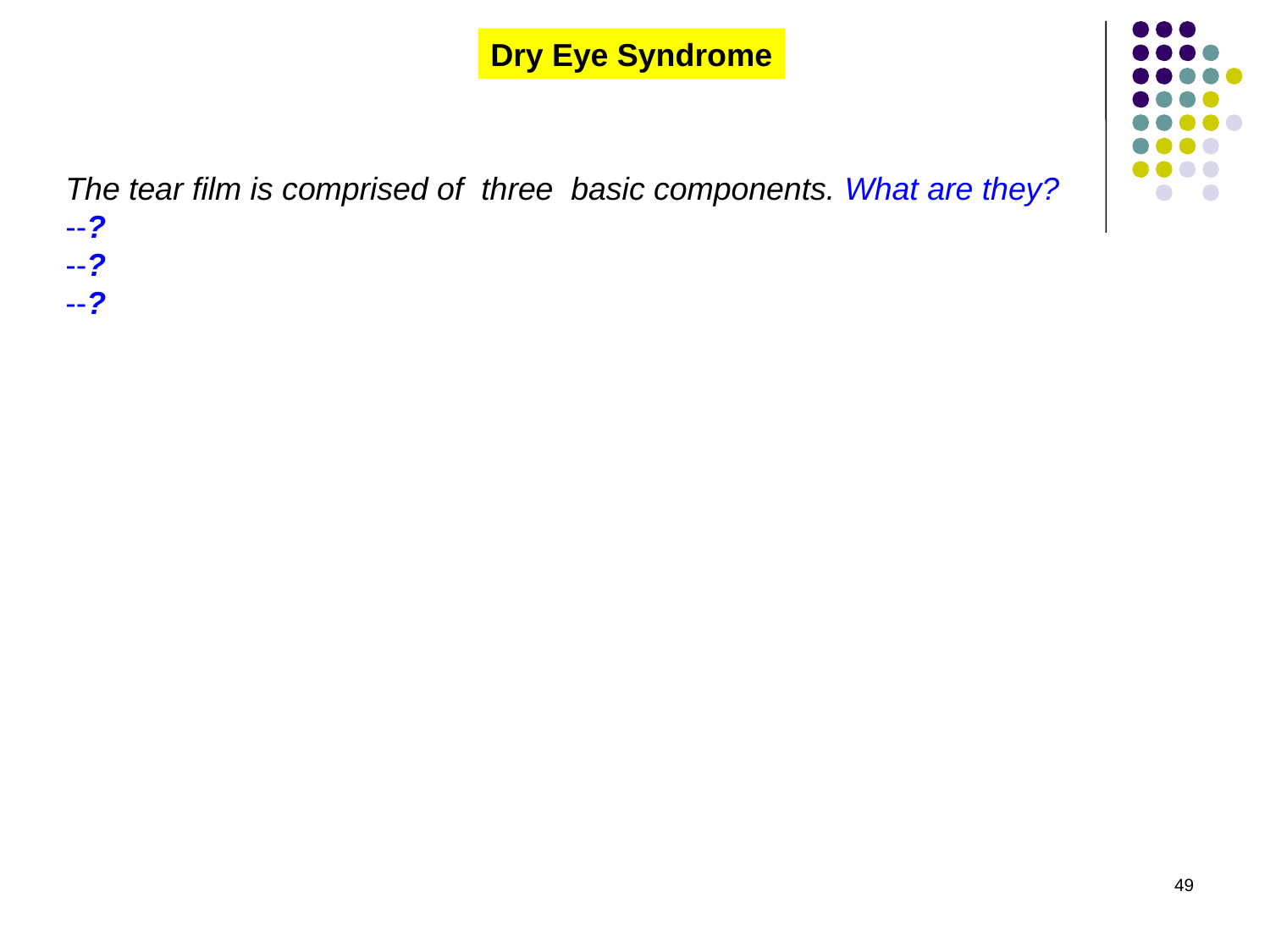

Dry Eye Syndrome
The tear film is comprised of  three  basic components. What are they?
--?
--?
--?

49